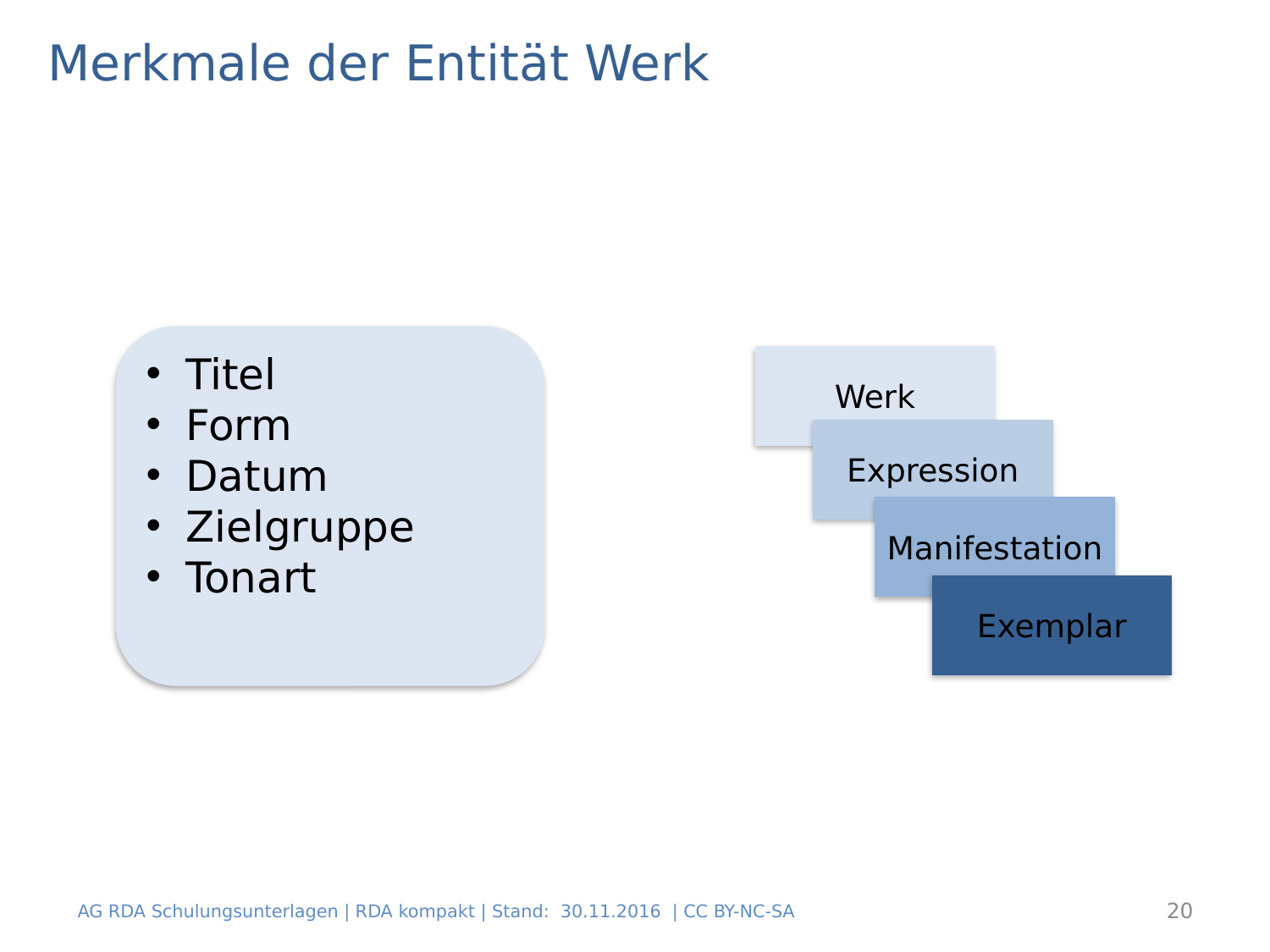

# Merkmale der Entität Werk

Titel
Form
Datum
Zielgruppe
Tonart

Werk
Expression
Manifestation
Exemplar
AG RDA Schulungsunterlagen | RDA kompakt | Stand:  30.11.2016  | CC BY-NC-SA
20